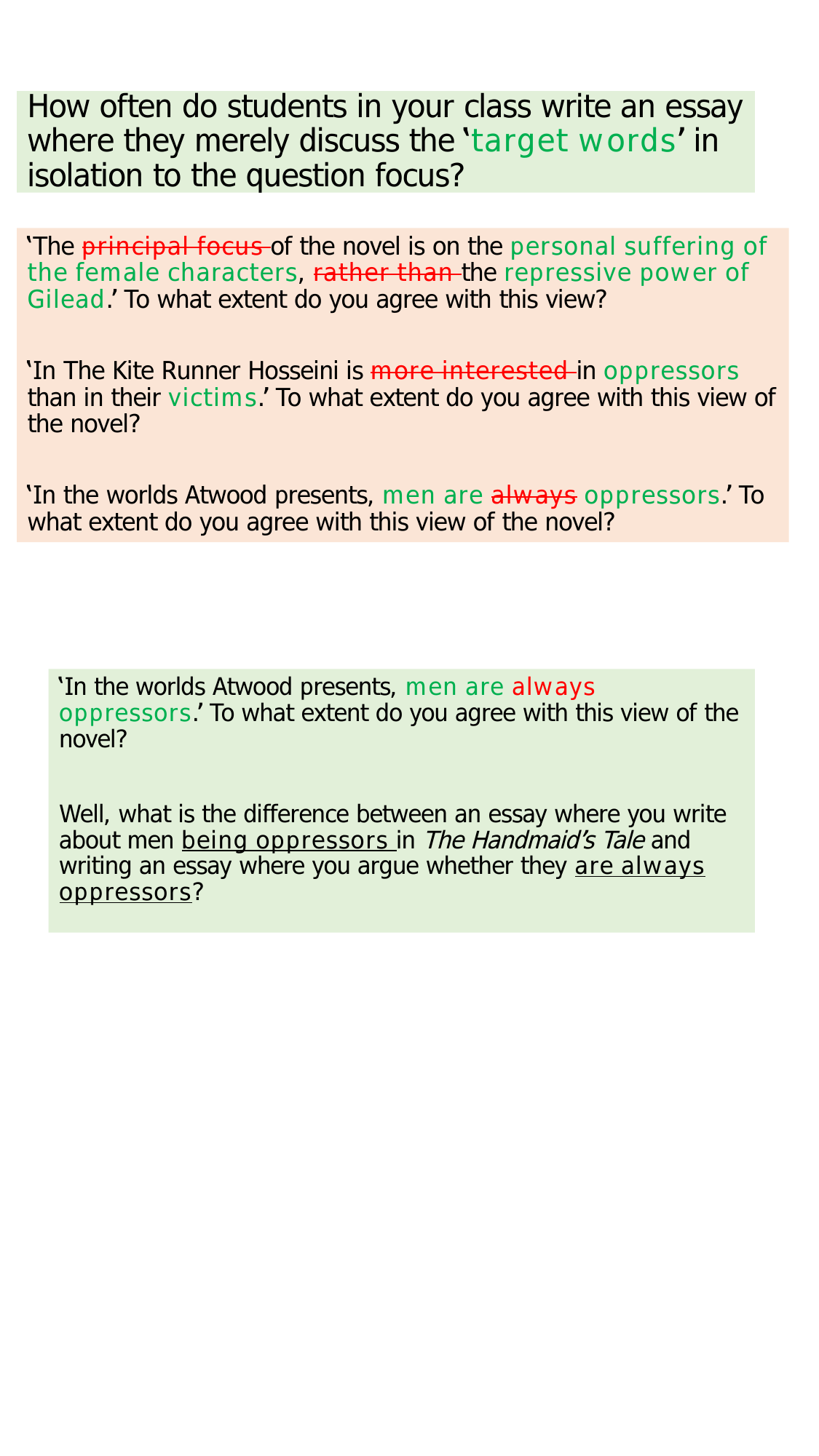

# How often do students in your class write an essay where they merely discuss the ‘target words’ in isolation to the question focus?
‘The principal focus of the novel is on the personal suffering of the female characters, rather than the repressive power of Gilead.’ To what extent do you agree with this view?

‘In The Kite Runner Hosseini is more interested in oppressors than in their victims.’ To what extent do you agree with this view of the novel?

‘In the worlds Atwood presents, men are always oppressors.’ To what extent do you agree with this view of the novel?
‘In the worlds Atwood presents, men are always oppressors.’ To what extent do you agree with this view of the novel?

Well, what is the difference between an essay where you write about men being oppressors in The Handmaid’s Tale and writing an essay where you argue whether they are always oppressors?